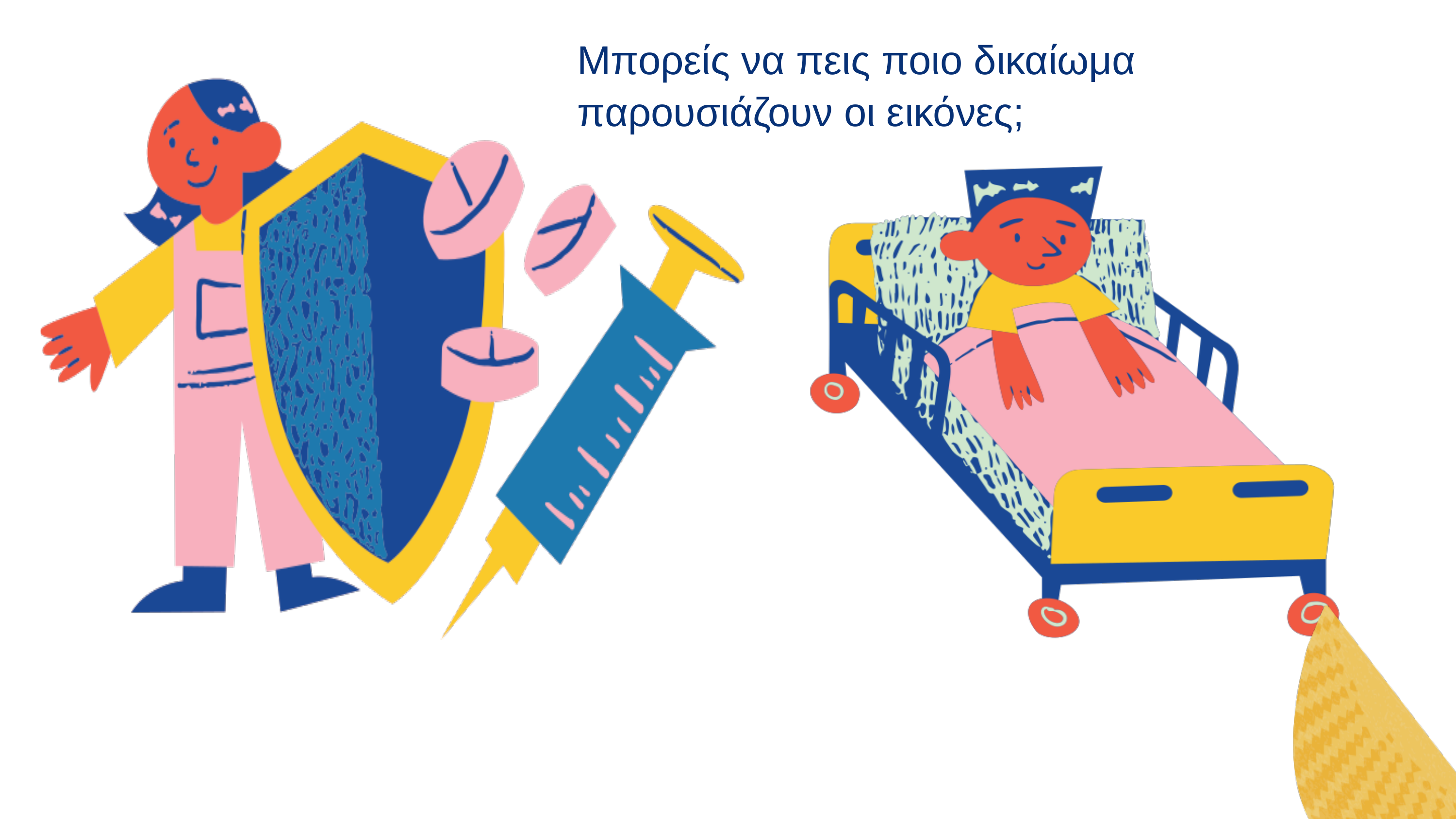

Μπορείς να πεις ποιο δικαίωμα παρουσιάζουν οι εικόνες;